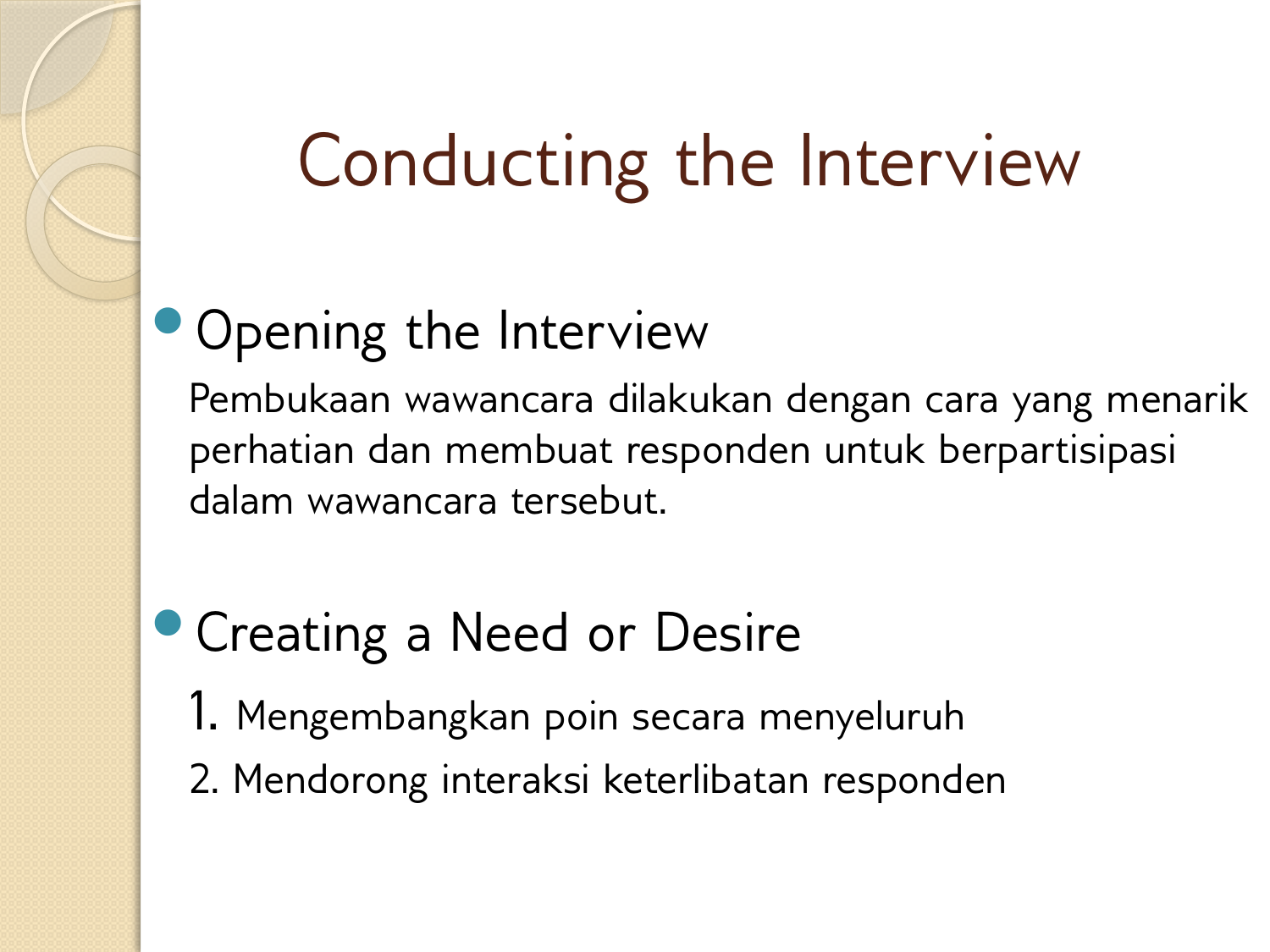

# Conducting the Interview
Opening the Interview
Pembukaan wawancara dilakukan dengan cara yang menarik perhatian dan membuat responden untuk berpartisipasi dalam wawancara tersebut.

Creating a Need or Desire
   1. Mengembangkan poin secara menyeluruh
    2. Mendorong interaksi keterlibatan responden